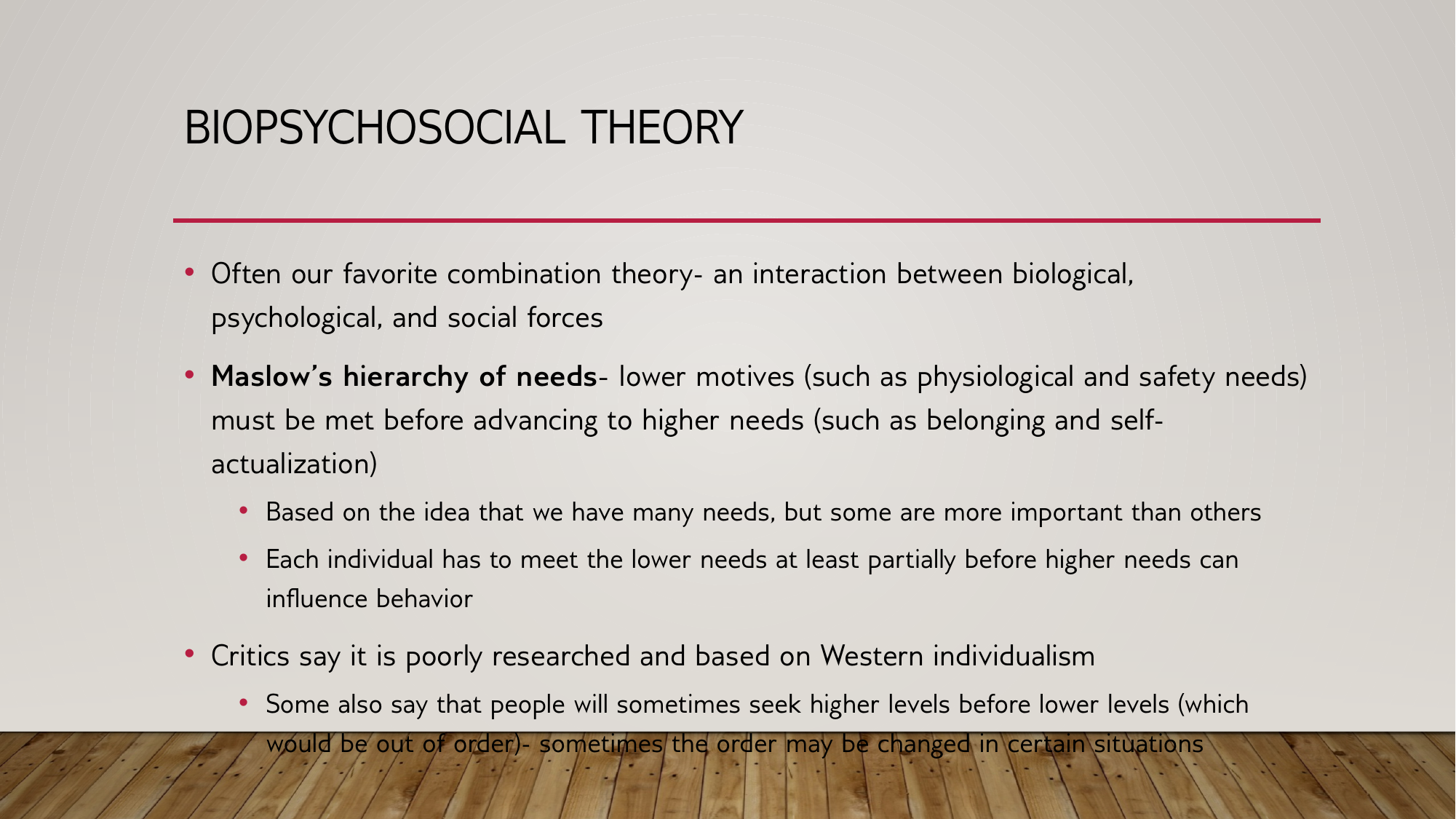

# Biopsychosocial theory
Often our favorite combination theory- an interaction between biological, psychological, and social forces
Maslow’s hierarchy of needs- lower motives (such as physiological and safety needs) must be met before advancing to higher needs (such as belonging and self-actualization)
Based on the idea that we have many needs, but some are more important than others
Each individual has to meet the lower needs at least partially before higher needs can influence behavior
Critics say it is poorly researched and based on Western individualism
Some also say that people will sometimes seek higher levels before lower levels (which would be out of order)- sometimes the order may be changed in certain situations